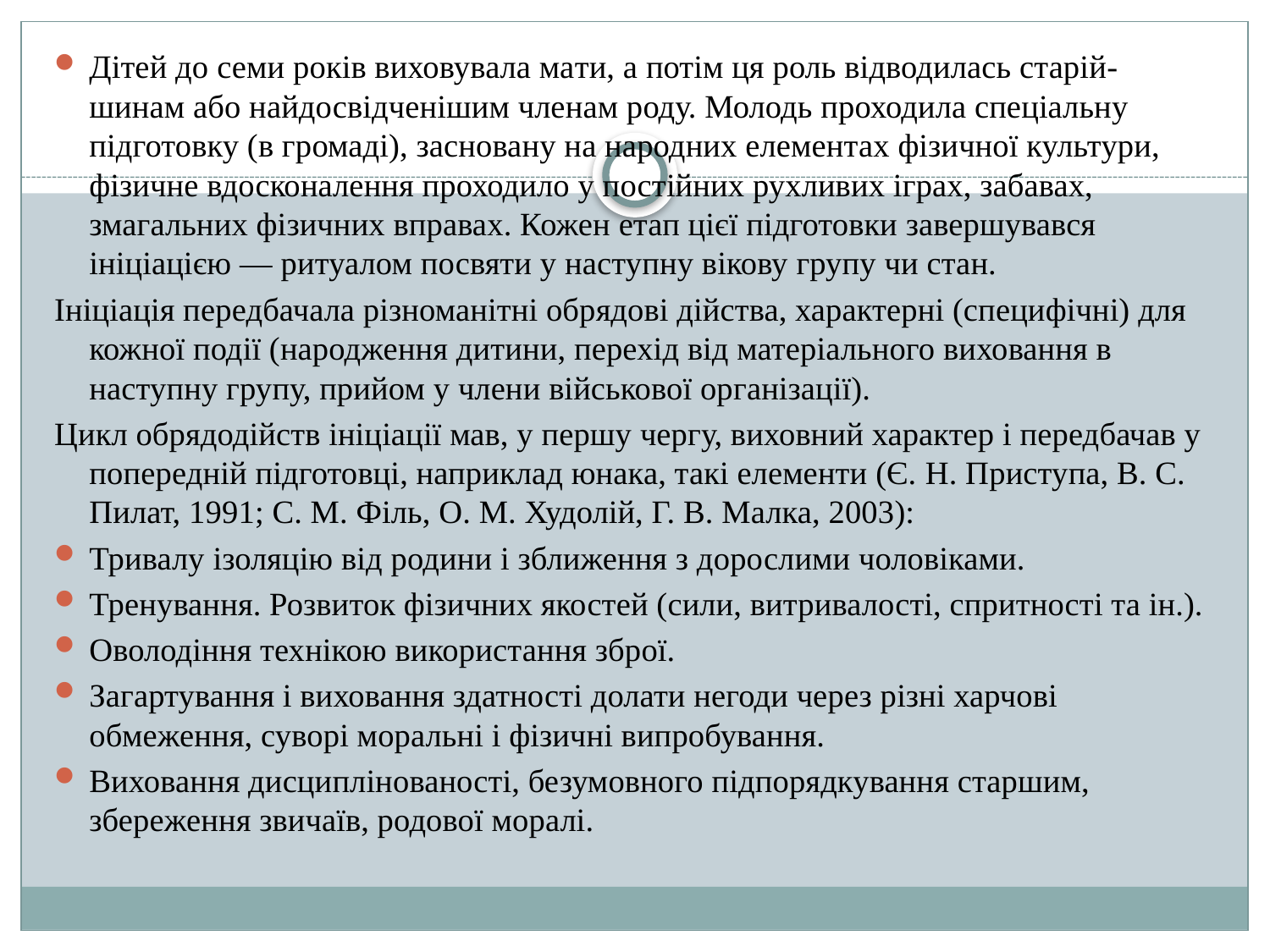

Дітей до семи років виховувала мати, а потім ця роль відводилась старій- шинам або найдосвідченішим членам роду. Молодь проходила спеціальну підготовку (в громаді), засновану на народних елементах фізичної культури, фізичне вдосконалення проходило у постійних рухливих іграх, забавах, змагальних фізичних вправах. Кожен етап цієї підготовки завершувався ініціацією — ритуалом посвяти у наступну вікову групу чи стан.
Ініціація передбачала різноманітні обрядові дійства, характерні (специфічні) для кожної події (народження дитини, перехід від матеріального виховання в наступну групу, прийом у члени військової організації).
Цикл обрядодійств ініціації мав, у першу чергу, виховний характер і передбачав у попередній підготовці, наприклад юнака, такі елементи (Є. H. Приступа, В. С. Пилат, 1991; С. М. Філь, О. М. Худолій, Г. В. Малка, 2003):
Тривалу ізоляцію від родини і зближення з дорослими чоловіками.
Тренування. Розвиток фізичних якостей (сили, витривалості, спритності та ін.).
Оволодіння технікою використання зброї.
Загартування і виховання здатності долати негоди через різні харчові обмеження, суворі моральні і фізичні випробування.
Виховання дисциплінованості, безумовного підпорядкування старшим, збереження звичаїв, родової моралі.